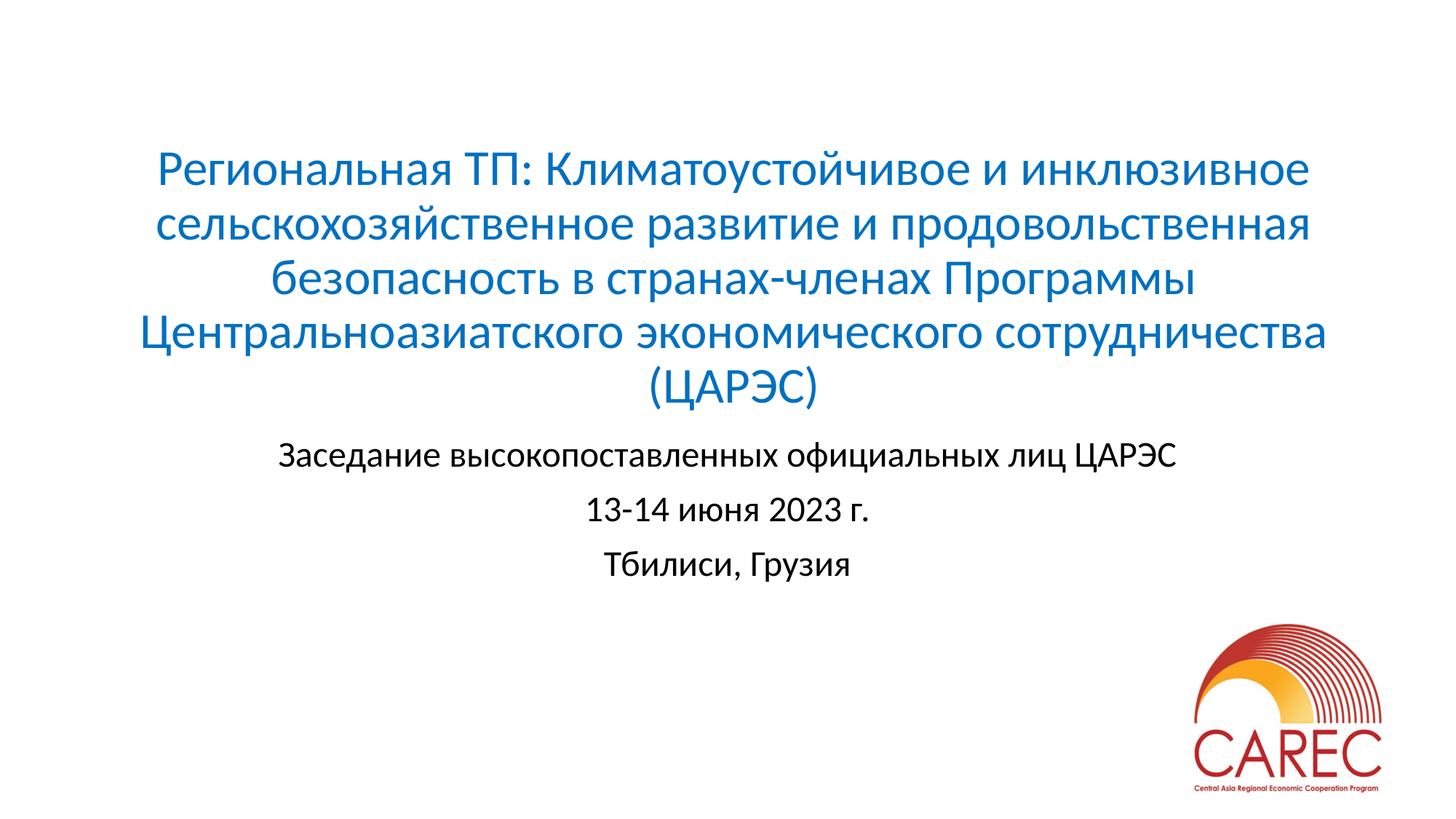

# Региональная ТП: Климатоустойчивое и инклюзивное сельскохозяйственное развитие и продовольственная безопасность в странах-членах Программы Центральноазиатского экономического сотрудничества (ЦАРЭС)
Заседание высокопоставленных официальных лиц ЦАРЭС
13-14 июня 2023 г.
Тбилиси, Грузия